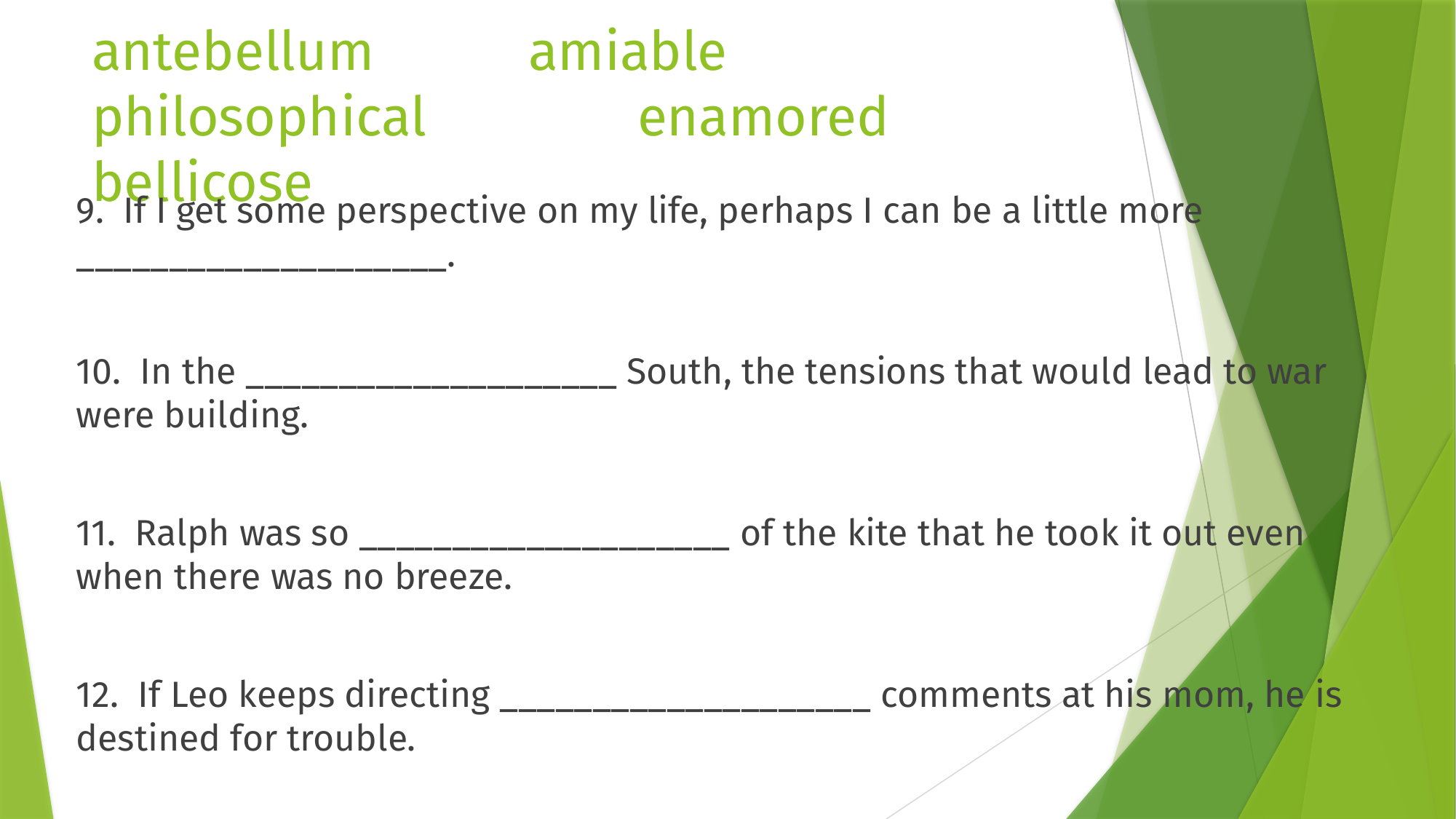

# antebellum		amiable			philosophical		enamored		bellicose
9.  If I get some perspective on my life, perhaps I can be a little more ____________________.

10.  In the ____________________ South, the tensions that would lead to war were building.

11.  Ralph was so ____________________ of the kite that he took it out even when there was no breeze.

12.  If Leo keeps directing ____________________ comments at his mom, he is destined for trouble.